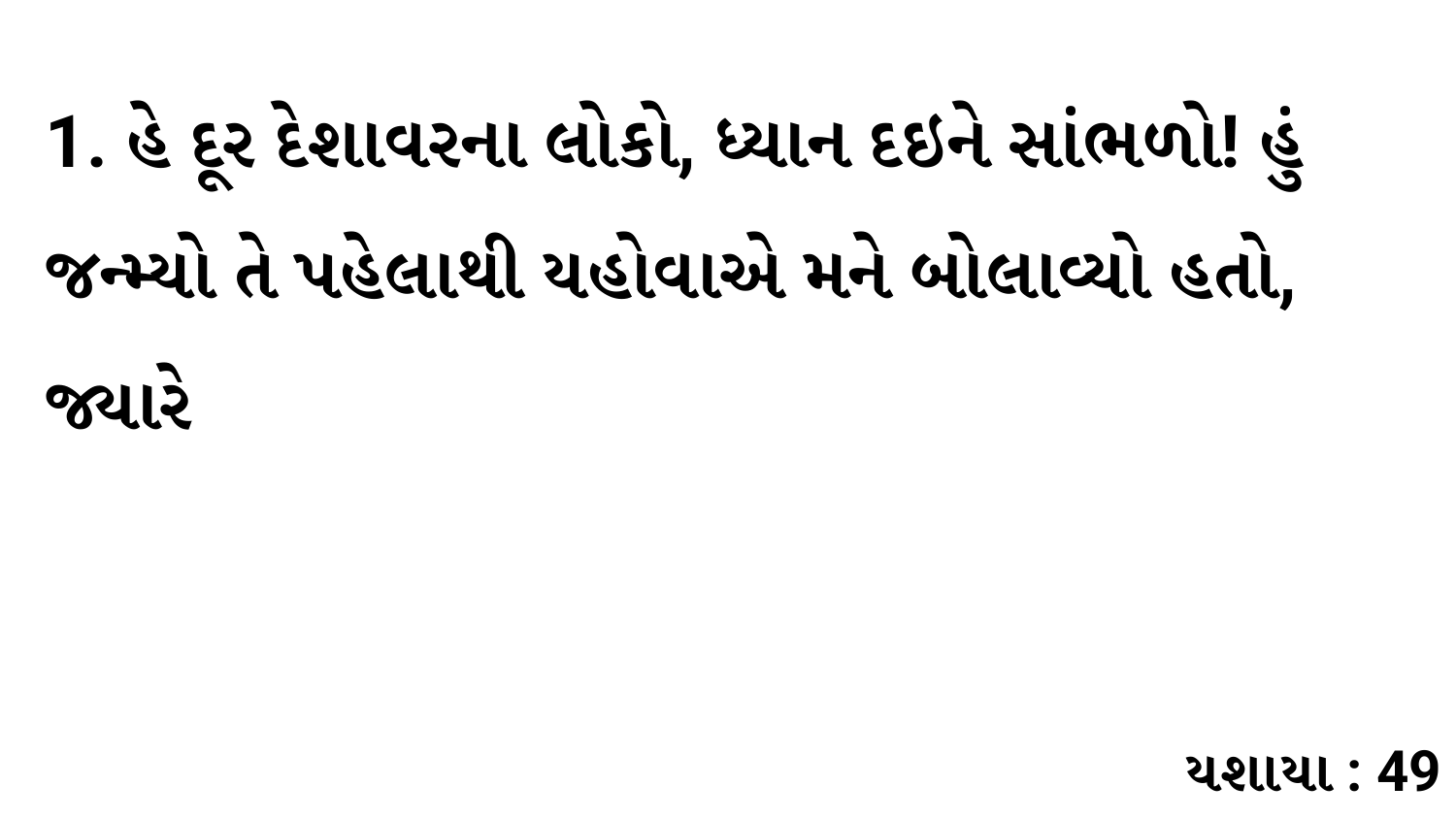

1. હે દૂર દેશાવરના લોકો, ધ્યાન દઇને સાંભળો! હું જન્મ્યો તે પહેલાથી યહોવાએ મને બોલાવ્યો હતો, જ્યારે
યશાયા : 49